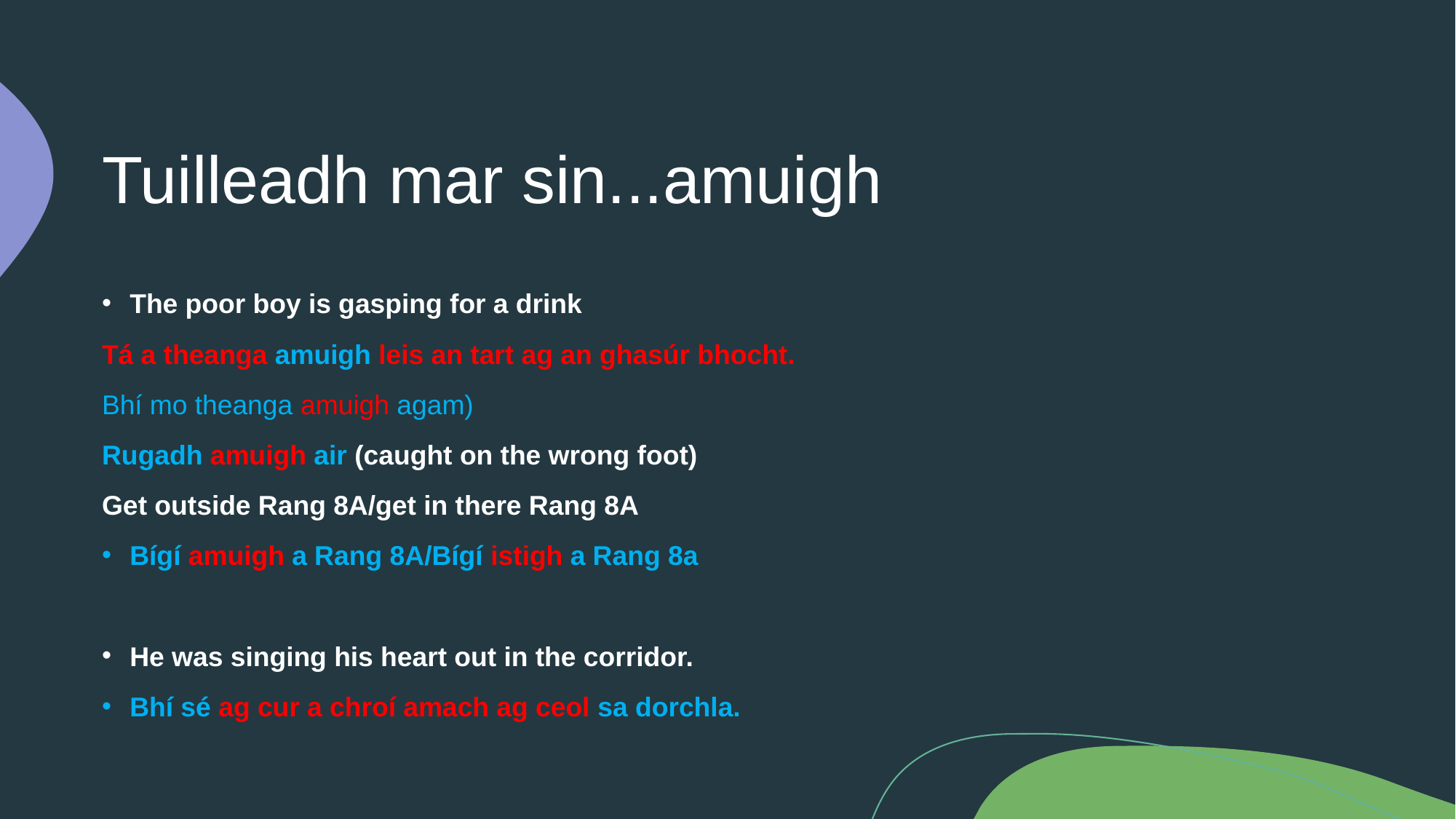

# Tuilleadh mar sin...amuigh
The poor boy is gasping for a drink
Tá a theanga amuigh leis an tart ag an ghasúr bhocht.
Bhí mo theanga amuigh agam)
Rugadh amuigh air (caught on the wrong foot)
Get outside Rang 8A/get in there Rang 8A
Bígí amuigh a Rang 8A/Bígí istigh a Rang 8a

He was singing his heart out in the corridor.
Bhí sé ag cur a chroí amach ag ceol sa dorchla.